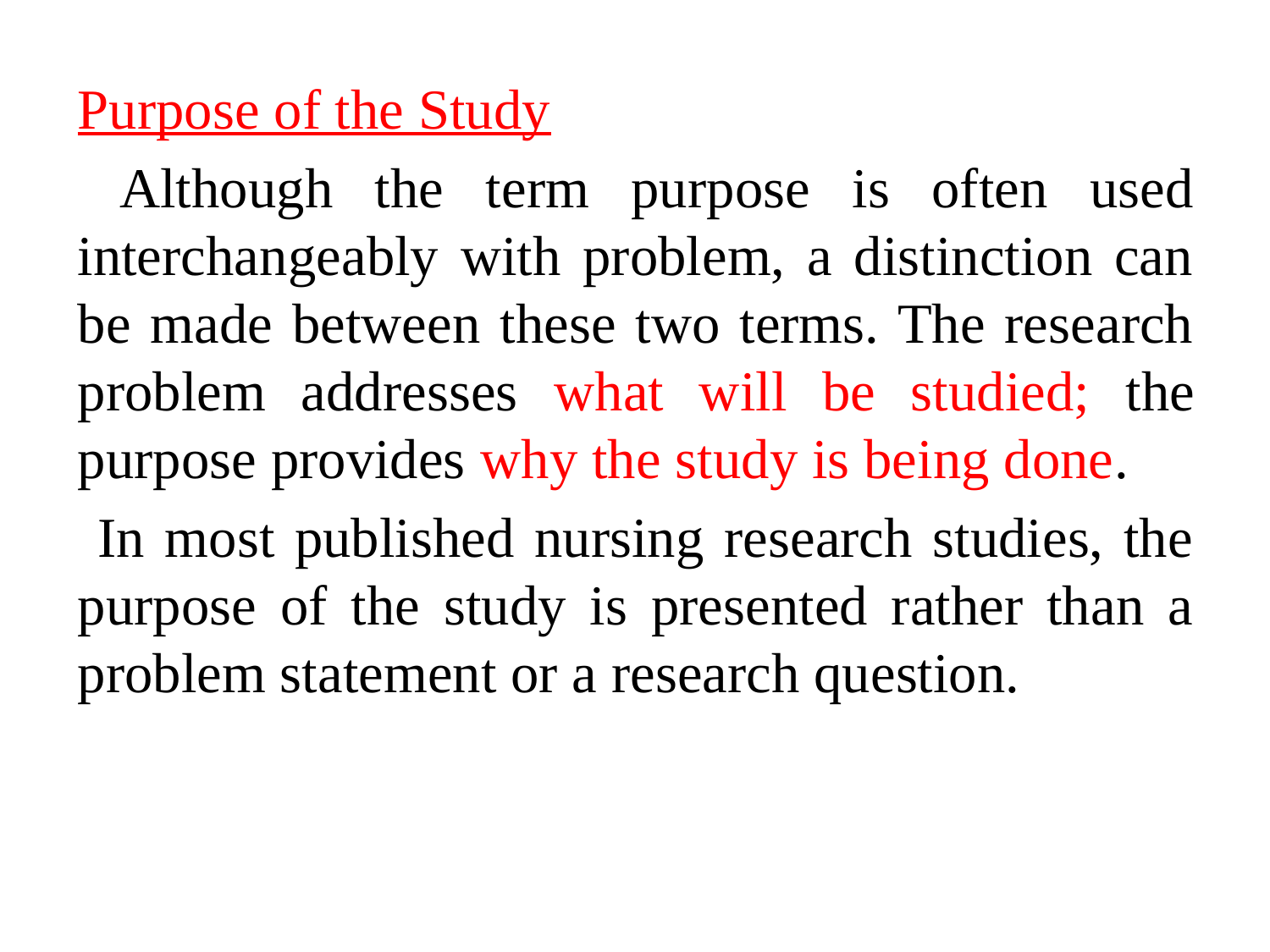

Purpose of the Study
 Although the term purpose is often used interchangeably with problem, a distinction can be made between these two terms. The research problem addresses what will be studied; the purpose provides why the study is being done.
 In most published nursing research studies, the purpose of the study is presented rather than a problem statement or a research question.